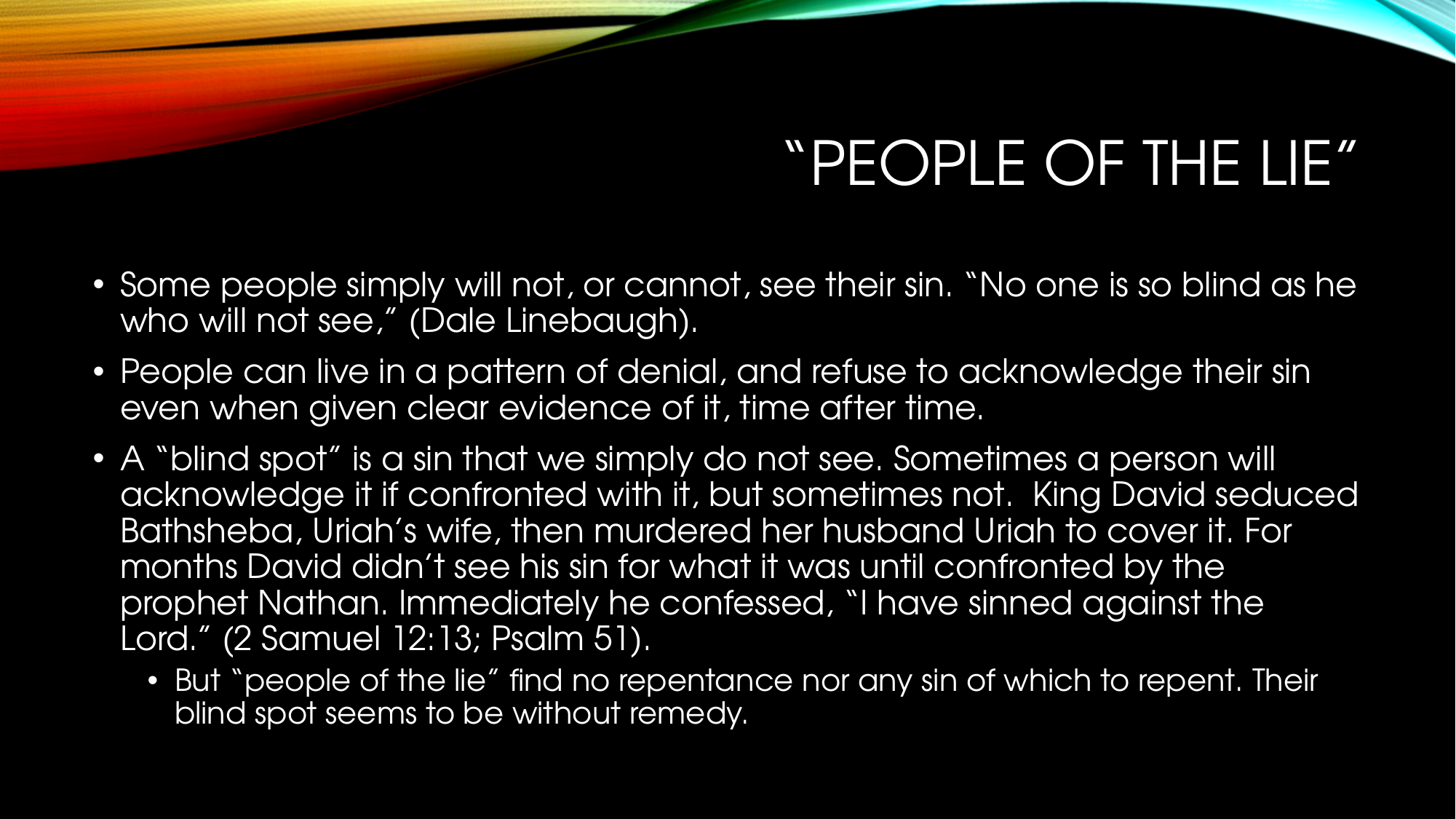

# “People of the lie”
Some people simply will not, or cannot, see their sin. “No one is so blind as he who will not see,” (Dale Linebaugh).
People can live in a pattern of denial, and refuse to acknowledge their sin even when given clear evidence of it, time after time.
A “blind spot” is a sin that we simply do not see. Sometimes a person will  acknowledge it if confronted with it, but sometimes not.  King David seduced Bathsheba, Uriah’s wife, then murdered her husband Uriah to cover it. For months David didn’t see his sin for what it was until confronted by the prophet Nathan. Immediately he confessed, “I have sinned against the Lord.” (2 Samuel 12:13; Psalm 51).
But “people of the lie” find no repentance nor any sin of which to repent. Their blind spot seems to be without remedy.